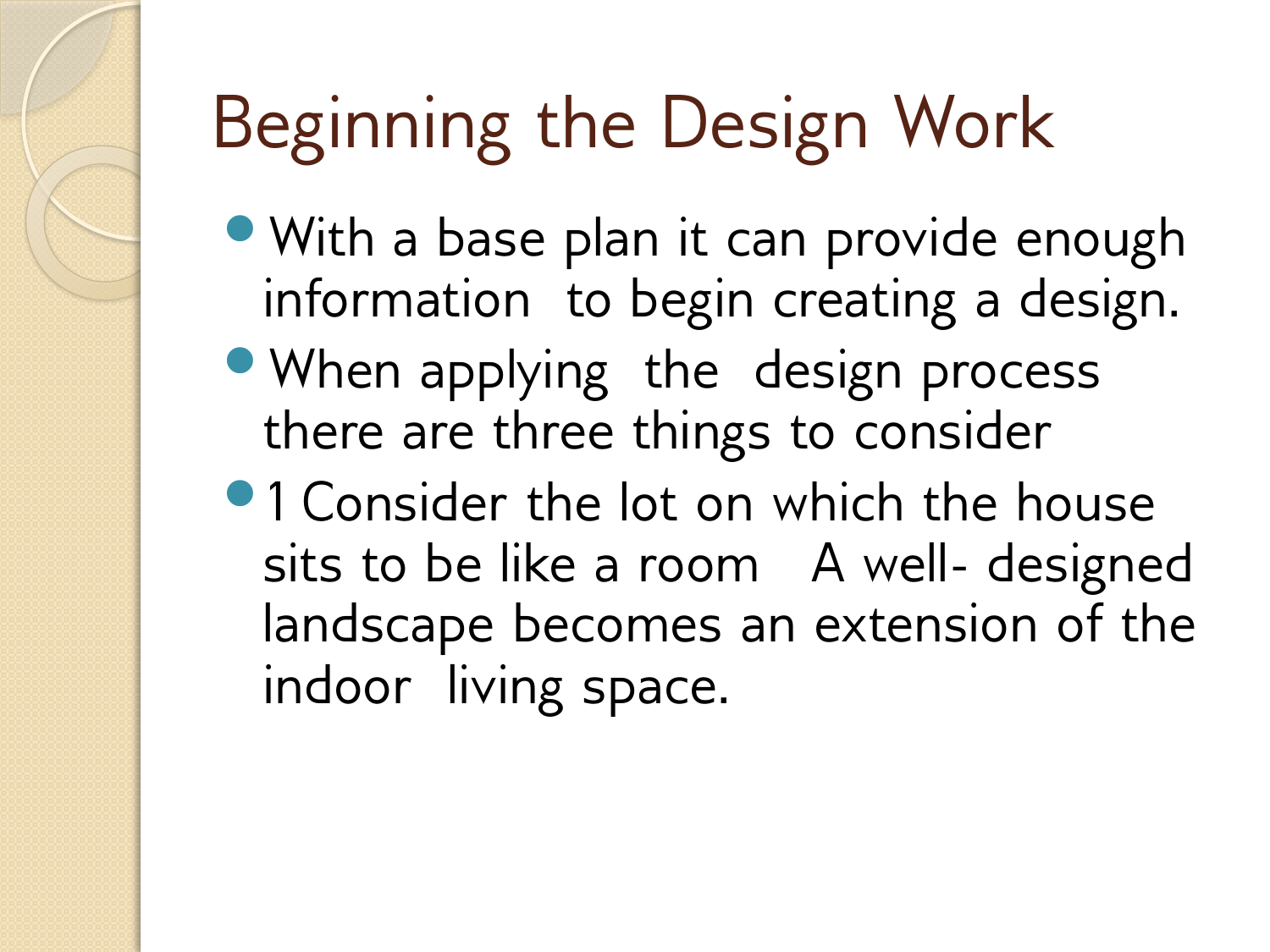

# Beginning the Design Work
With a base plan it can provide enough information  to begin creating a design.
When applying  the  design process  there are three things to consider
1 Consider the lot on which the house sits to be like a room   A well- designed landscape becomes an extension of the indoor  living space.